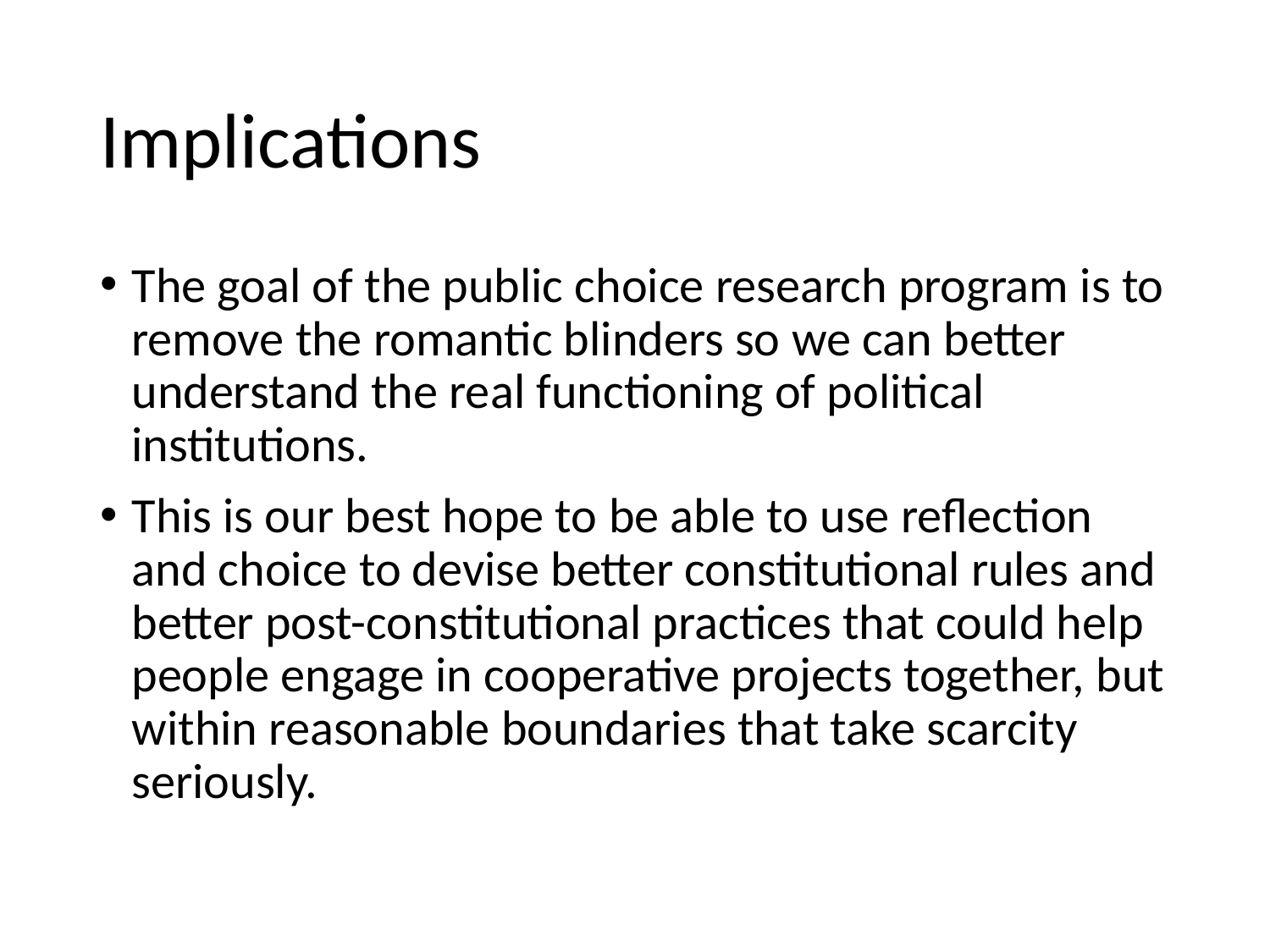

# Implications
The goal of the public choice research program is to remove the romantic blinders so we can better understand the real functioning of political institutions.
This is our best hope to be able to use reflection and choice to devise better constitutional rules and better post-constitutional practices that could help people engage in cooperative projects together, but within reasonable boundaries that take scarcity seriously.